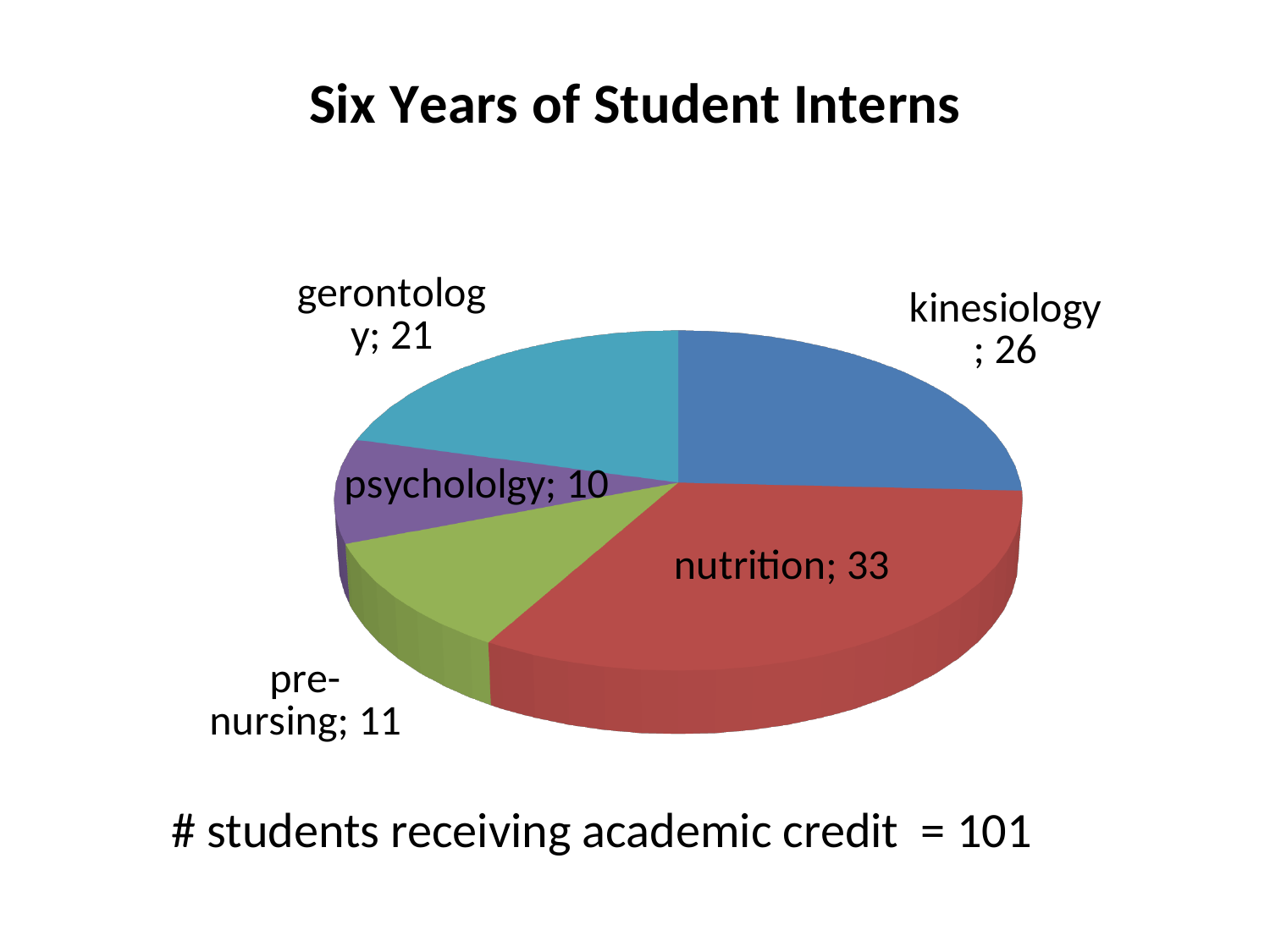

[unsupported chart]

# students receiving academic credit  = 101